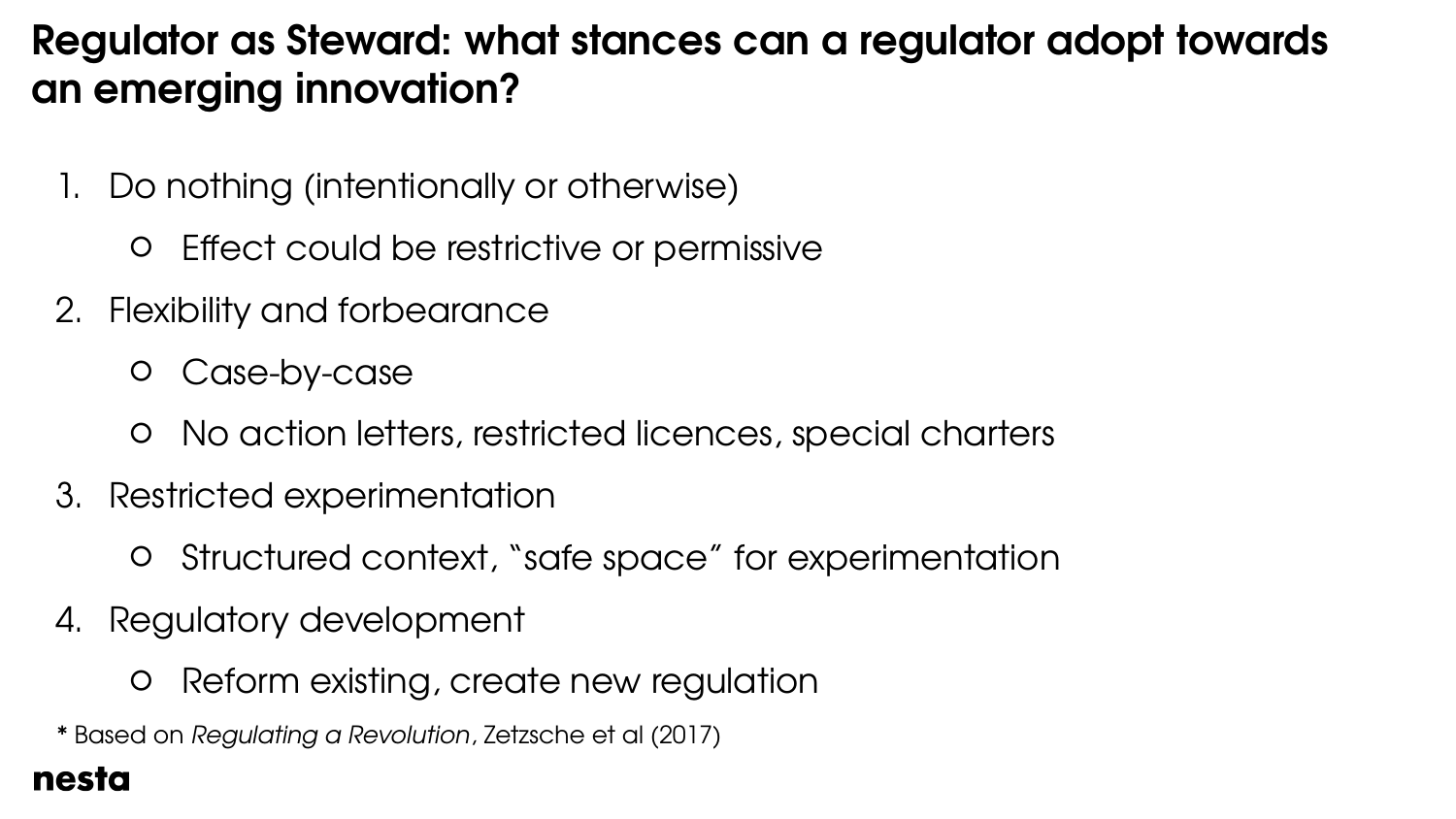

# Regulator as Steward: what stances can a regulator adopt towards an emerging innovation?
Do nothing (intentionally or otherwise)
Effect could be restrictive or permissive
Flexibility and forbearance
Case-by-case
No action letters, restricted licences, special charters
Restricted experimentation
Structured context, “safe space” for experimentation
Regulatory development
Reform existing, create new regulation
* Based on Regulating a Revolution, Zetzsche et al (2017)